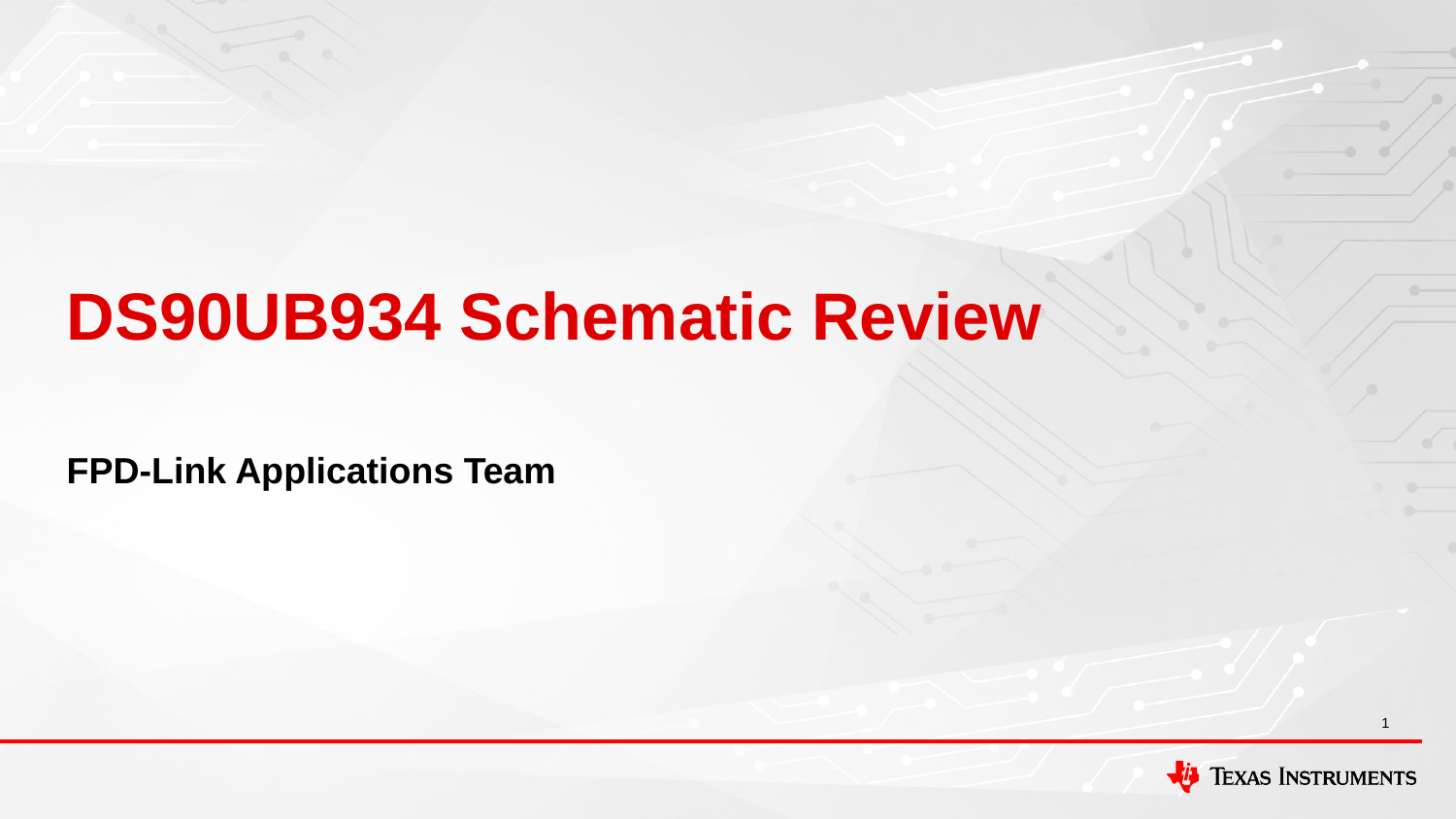

# DS90UB934 Schematic Review
FPD-Link Applications Team
1